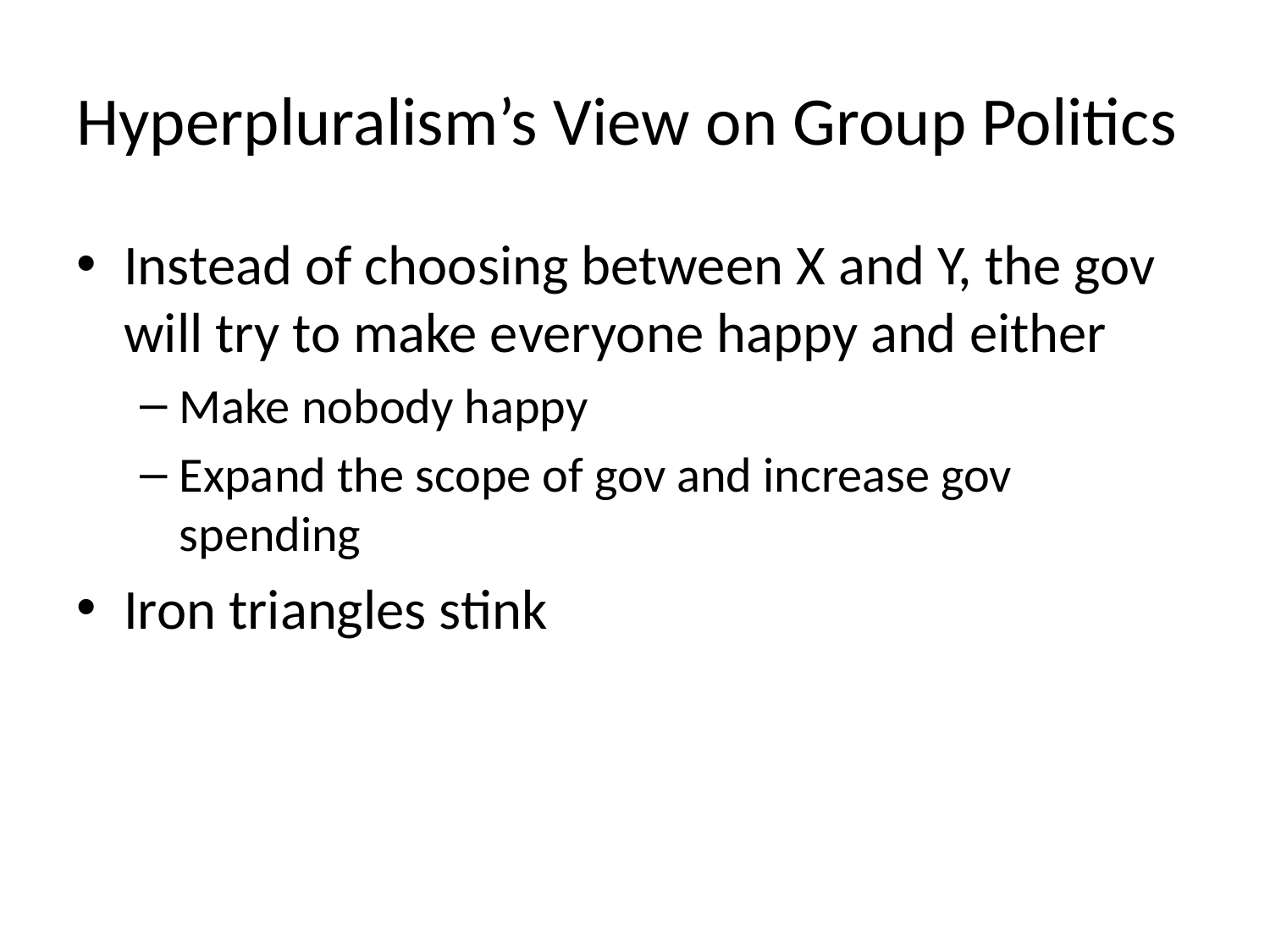

# Hyperpluralism’s View on Group Politics
Instead of choosing between X and Y, the gov will try to make everyone happy and either
Make nobody happy
Expand the scope of gov and increase gov spending
Iron triangles stink